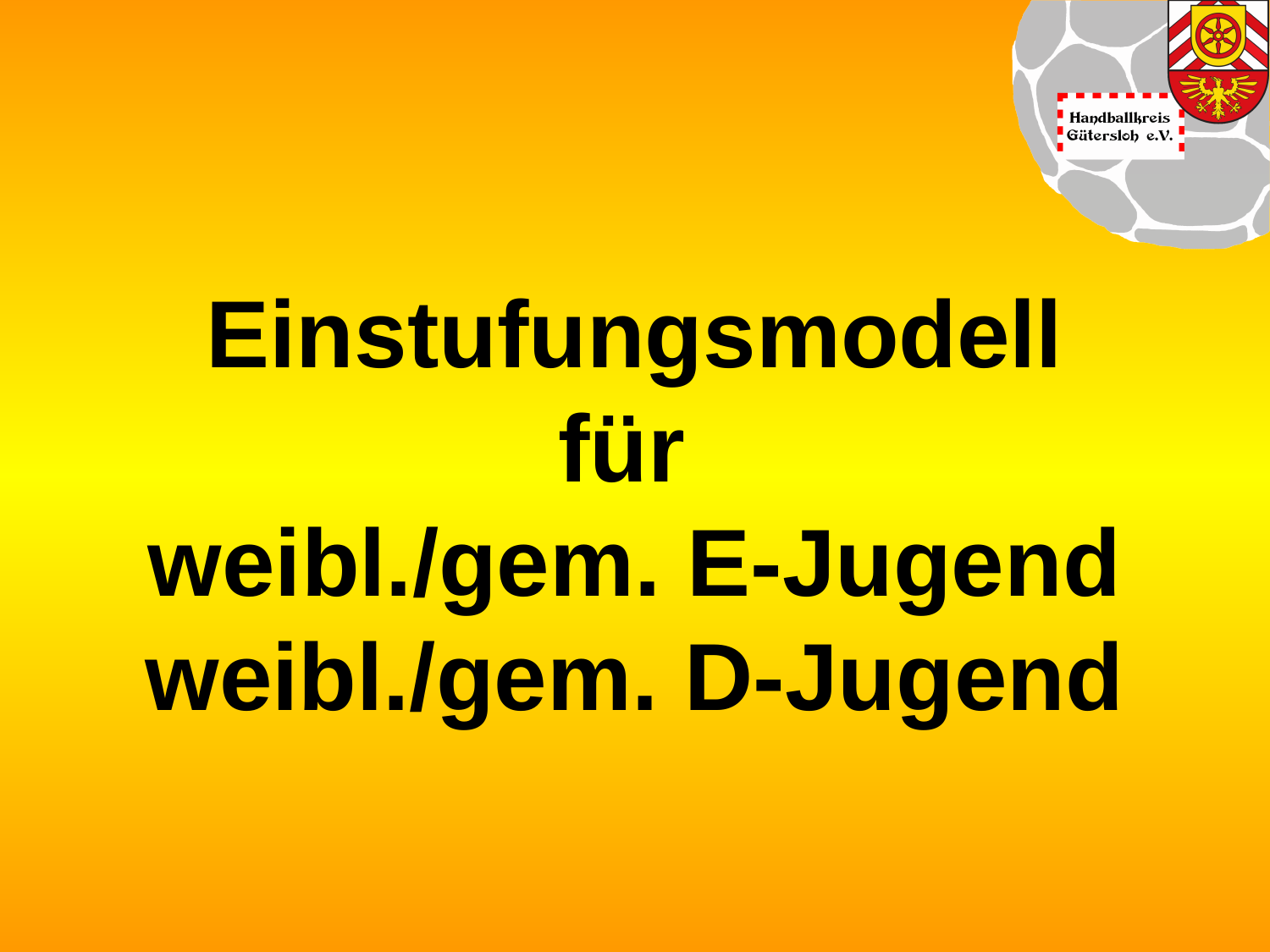

# Einstufungsmodell für weibl./gem. E-Jugend weibl./gem. D-Jugend